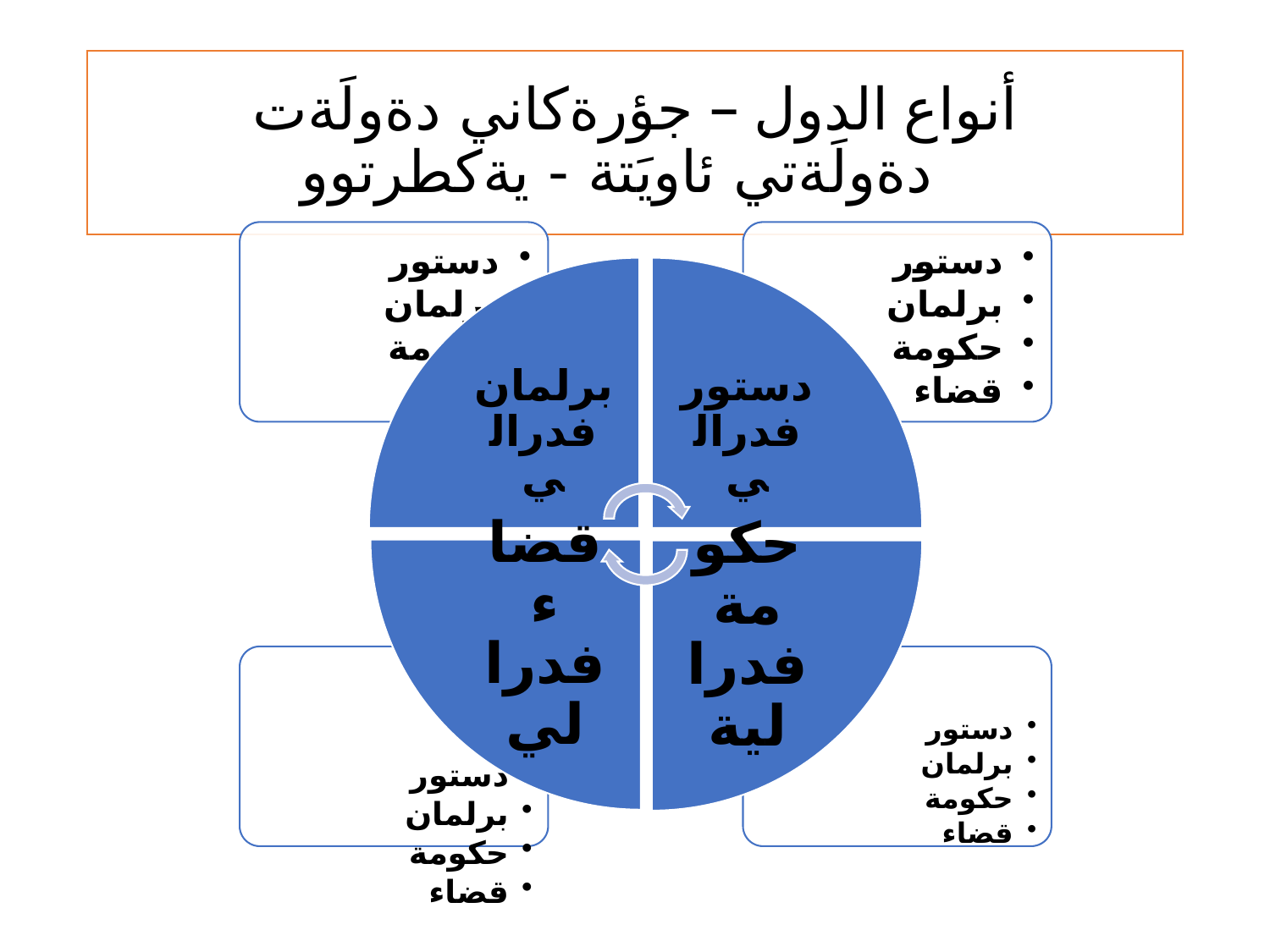

# أنواع الدول – جؤرةكاني دةولَةت دةولَةتي ئاويَتة - يةكطرتوو
دستور
برلمان
حكومة
قضاء

دستور
برلمان
حكومة
قضاء
دستور
برلمان
حكومة
قضاء
دستور
برلمان
حكومة
قضاء
برلمان فدرالي
دستور فدرالي
حكومة فدرالية
قضاء فدرالي